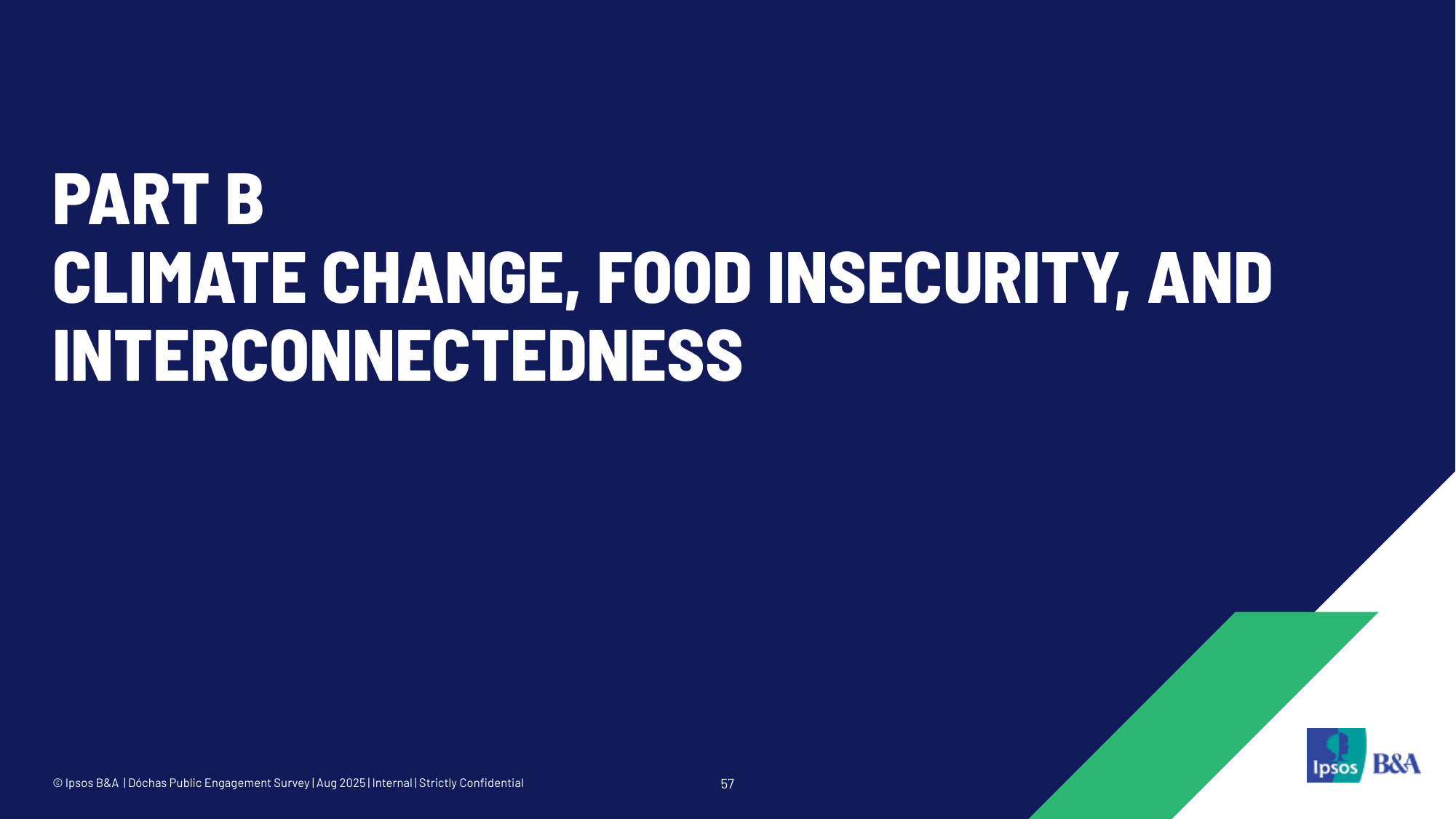

# Part B Climate change, food insecurity, and interconnectedness